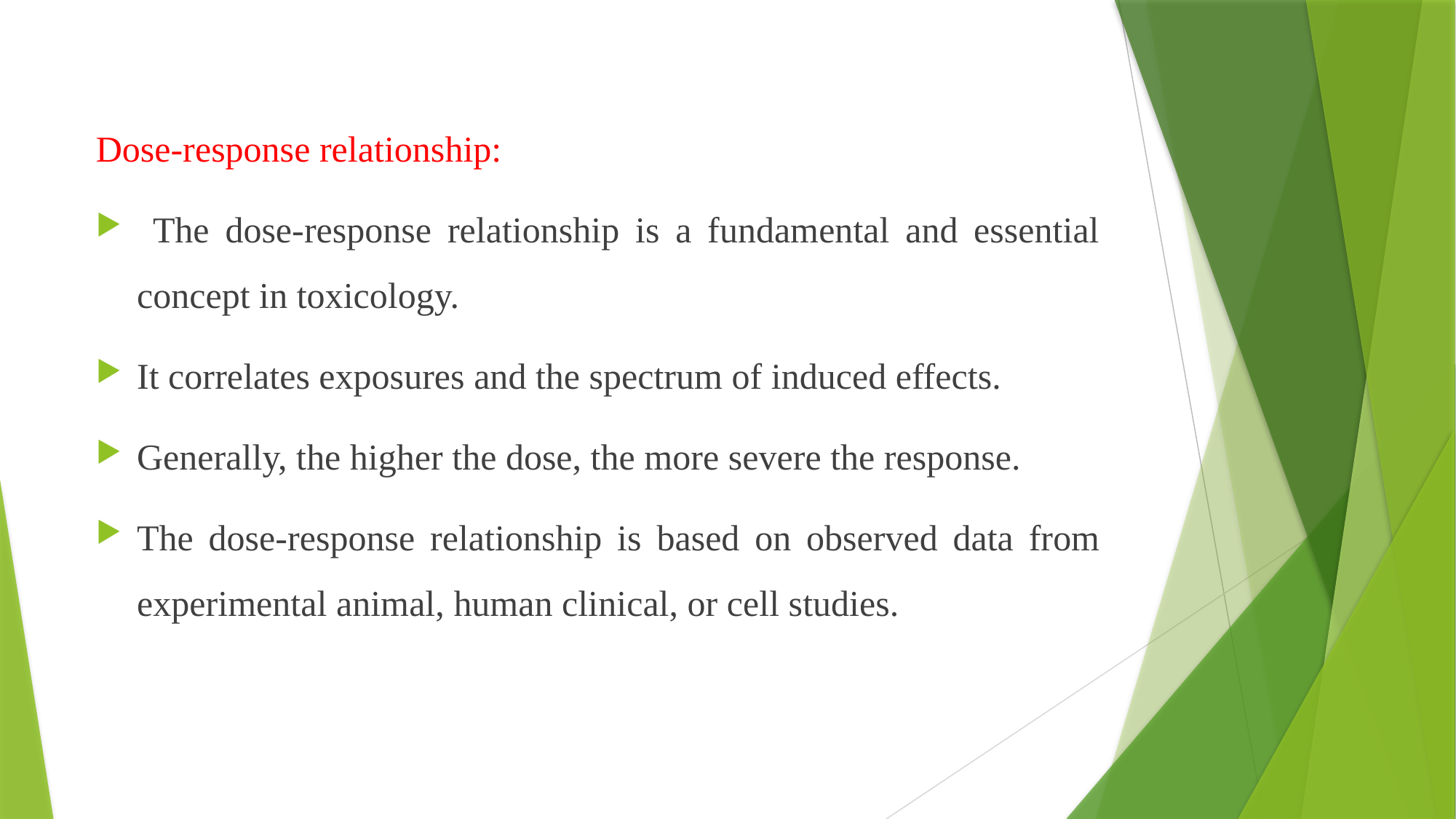

Dose-response relationship:
 The dose-response relationship is a fundamental and essential concept in toxicology.
It correlates exposures and the spectrum of induced effects.
Generally, the higher the dose, the more severe the response.
The dose-response relationship is based on observed data from experimental animal, human clinical, or cell studies.